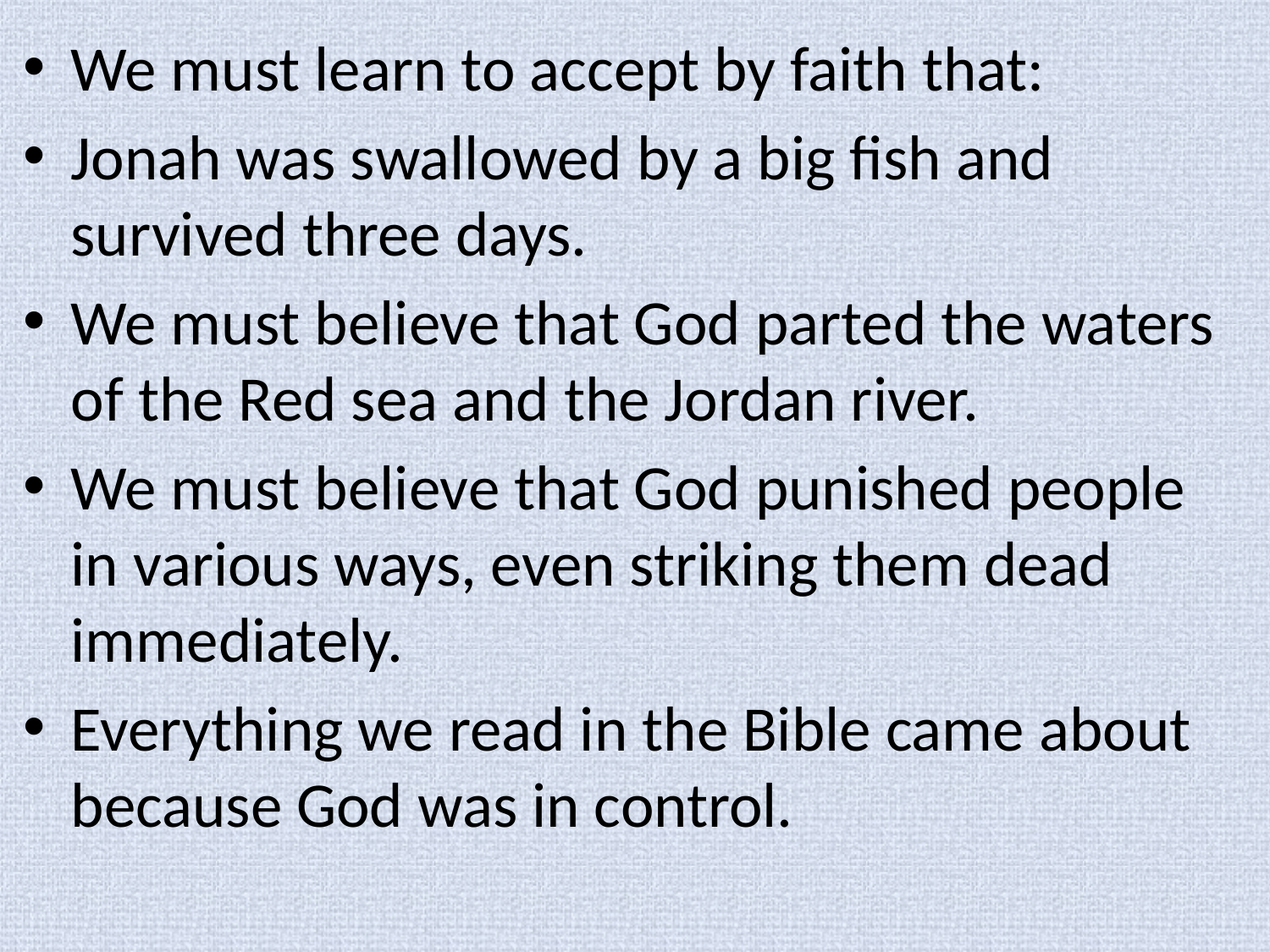

We must learn to accept by faith that:
Jonah was swallowed by a big fish and survived three days.
We must believe that God parted the waters of the Red sea and the Jordan river.
We must believe that God punished people in various ways, even striking them dead immediately.
Everything we read in the Bible came about because God was in control.